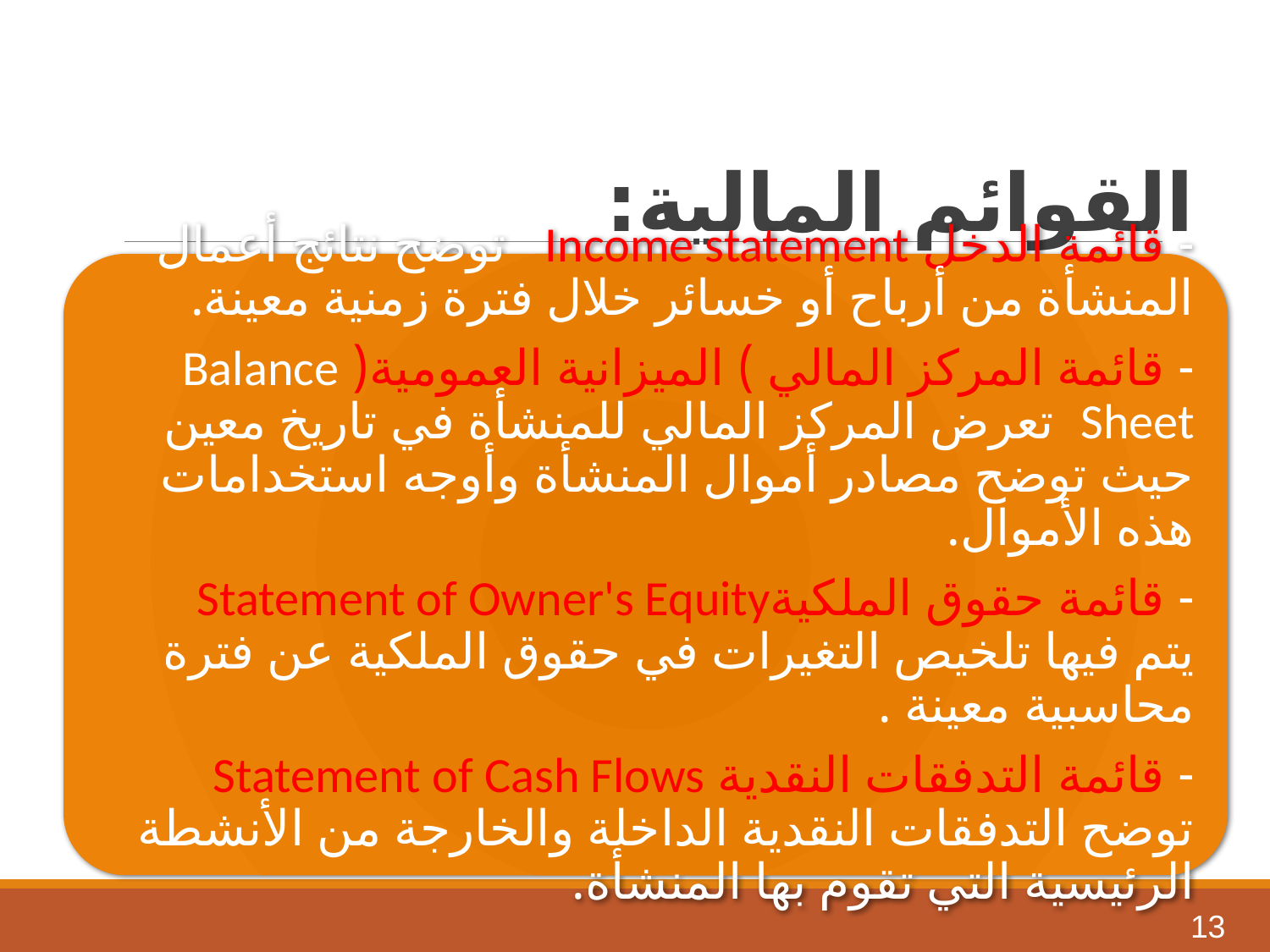

# القوائم المالية:
- قائمة الدخل Income statement   توضح نتائج أعمال المنشأة من أرباح أو خسائر خلال فترة زمنية معينة.
- قائمة المركز المالي ) الميزانية العمومية( Balance Sheet  تعرض المركز المالي للمنشأة في تاريخ معين حيث توضح مصادر أموال المنشأة وأوجه استخدامات هذه الأموال.
- قائمة حقوق الملكيةStatement of Owner's Equity  يتم فيها تلخيص التغيرات في حقوق الملكية عن فترة محاسبية معينة .
- قائمة التدفقات النقدية Statement of Cash Flows توضح التدفقات النقدية الداخلة والخارجة من الأنشطة الرئيسية التي تقوم بها المنشأة.
13